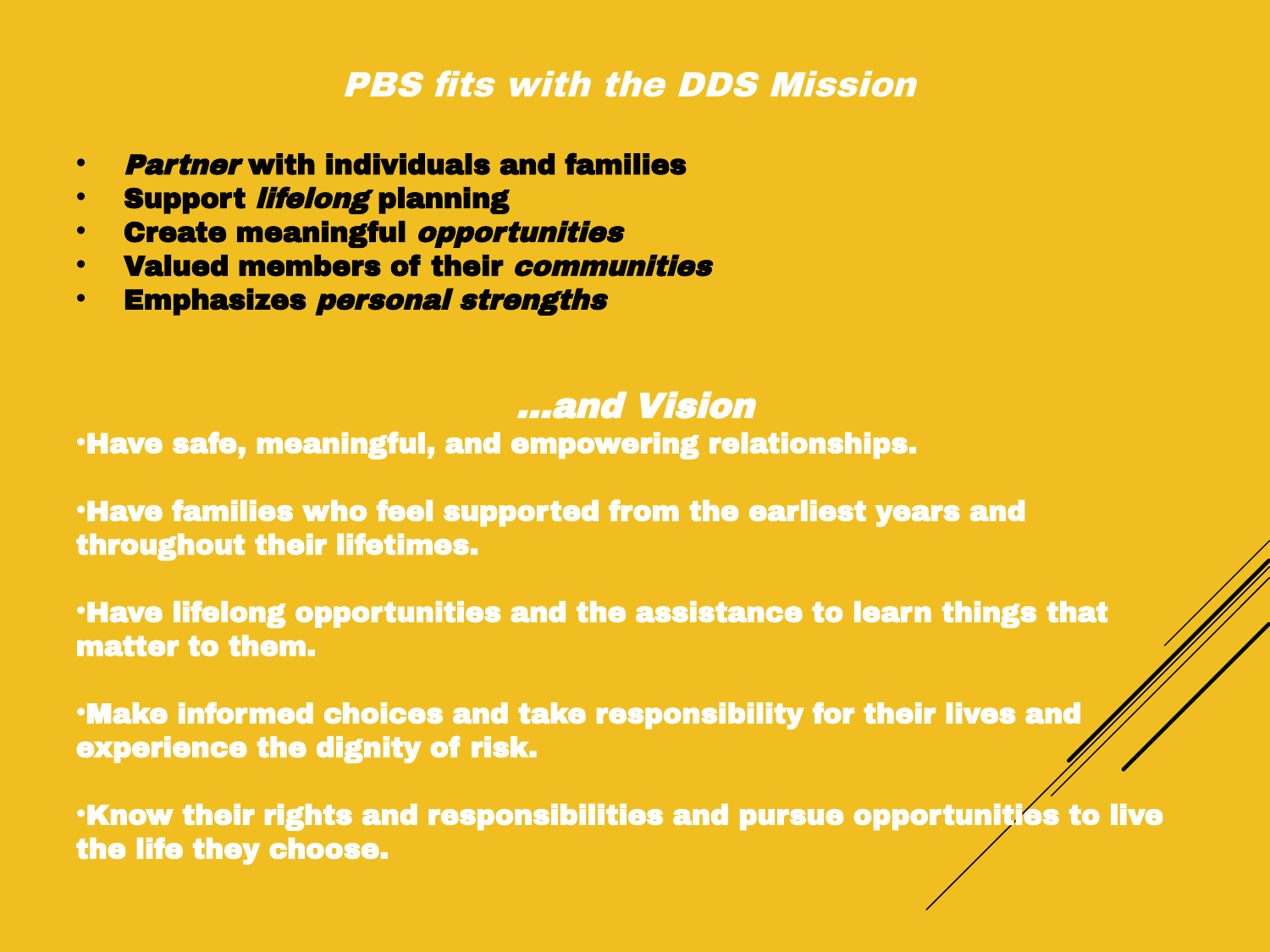

PBS fits with the DDS Mission

Partner with individuals and families
Support lifelong planning
Create meaningful opportunities
Valued members of their communities
Emphasizes personal strengths
…and Vision
Have safe, meaningful, and empowering relationships.

Have families who feel supported from the earliest years and throughout their lifetimes.

Have lifelong opportunities and the assistance to learn things that matter to them.

Make informed choices and take responsibility for their lives and experience the dignity of risk.

Know their rights and responsibilities and pursue opportunities to live the life they choose.